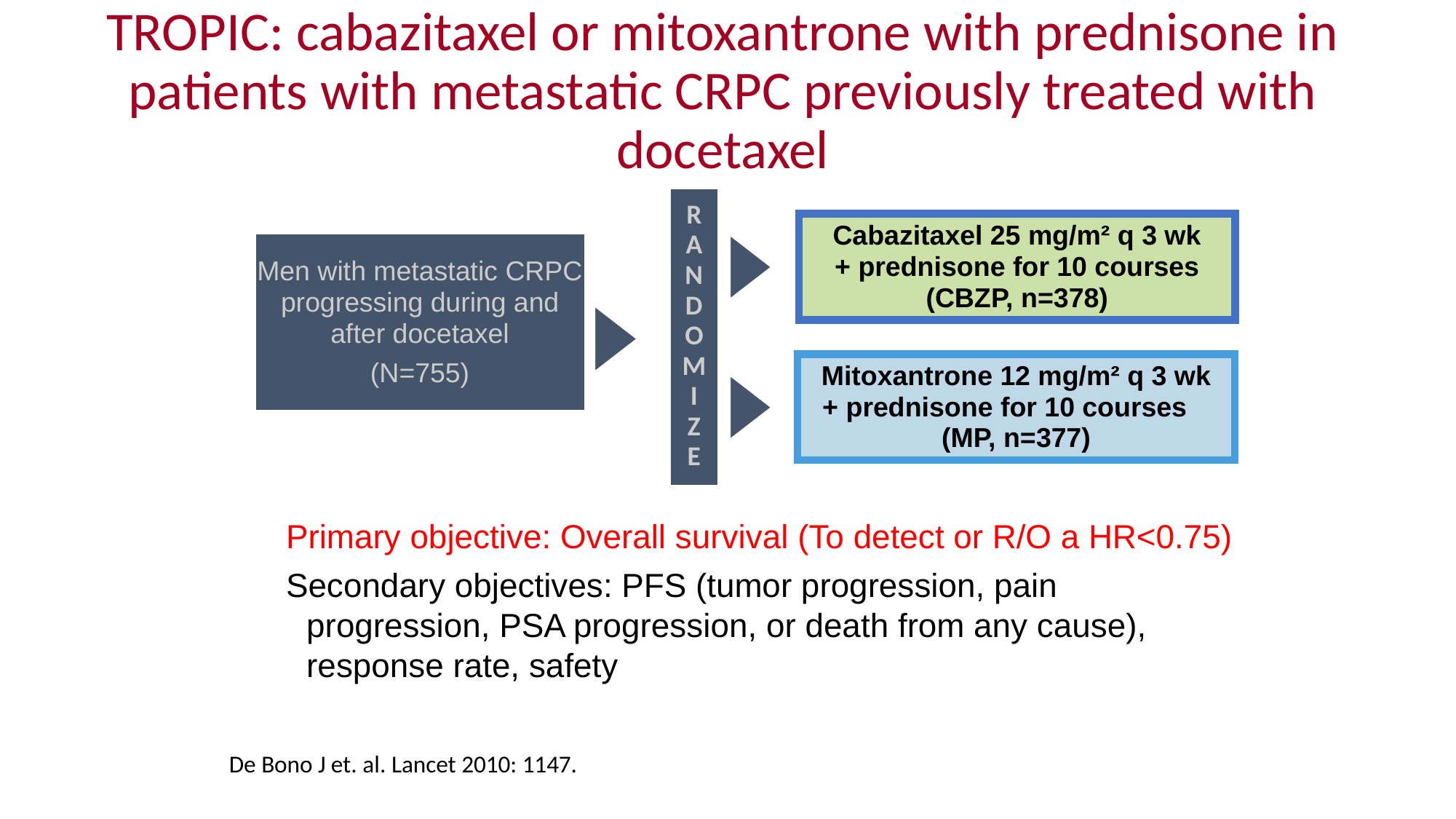

TROPIC: cabazitaxel or mitoxantrone with prednisone in patients with metastatic CRPC previously treated with docetaxel
R
A
N
D
O
M
I
Z
E

Cabazitaxel 25 mg/m² q 3 wk
+ prednisone for 10 courses (CBZP, n=378)
Men with metastatic CRPC progressing during and after docetaxel
(N=755)

Mitoxantrone 12 mg/m² q 3 wk
+ prednisone for 10 courses    (MP, n=377)
Primary objective: Overall survival (To detect or R/O a HR<0.75)
Secondary objectives: PFS (tumor progression, pain progression, PSA progression, or death from any cause), response rate, safety
De Bono J et. al. Lancet 2010: 1147.